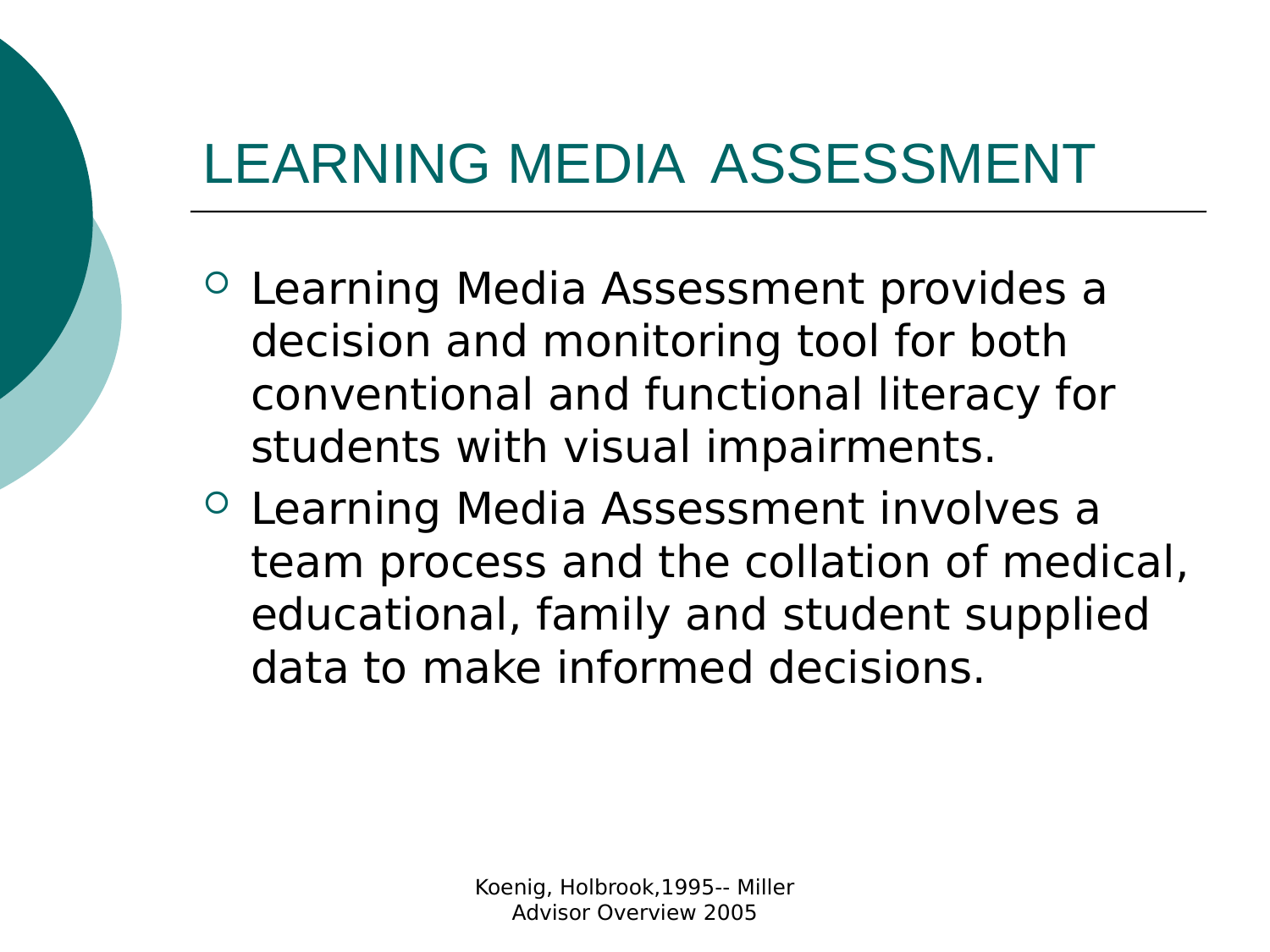

# LEARNING MEDIA 	ASSESSMENT
Learning Media Assessment provides a decision and monitoring tool for both conventional and functional literacy for students with visual impairments.
Learning Media Assessment involves a team process and the collation of medical, educational, family and student supplied data to make informed decisions.
Koenig, Holbrook,1995-- Miller Advisor Overview 2005